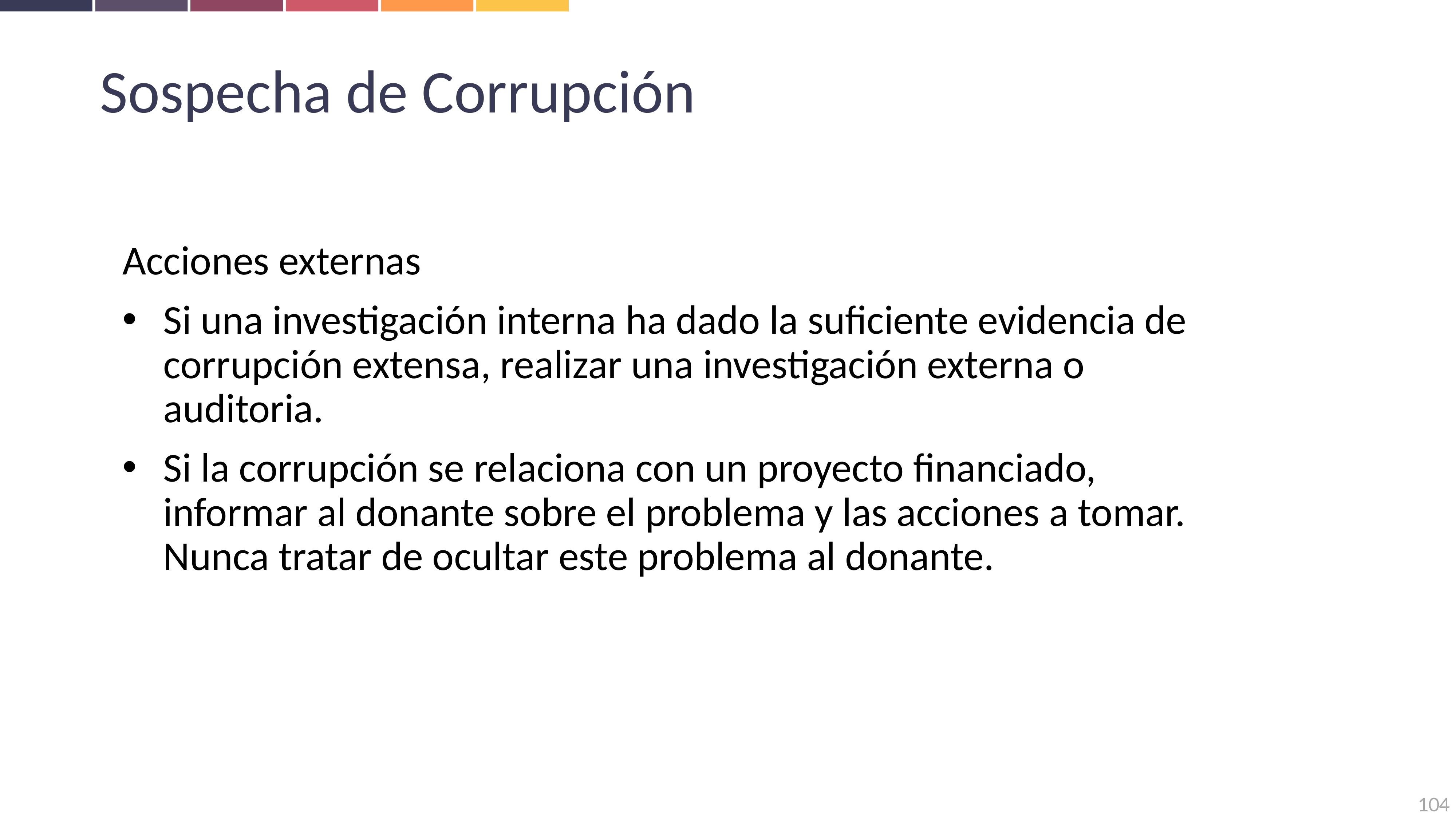

Sospecha de Corrupción
Acciones externas
Si una investigación interna ha dado la suficiente evidencia de corrupción extensa, realizar una investigación externa o auditoria.
Si la corrupción se relaciona con un proyecto financiado, informar al donante sobre el problema y las acciones a tomar. Nunca tratar de ocultar este problema al donante.